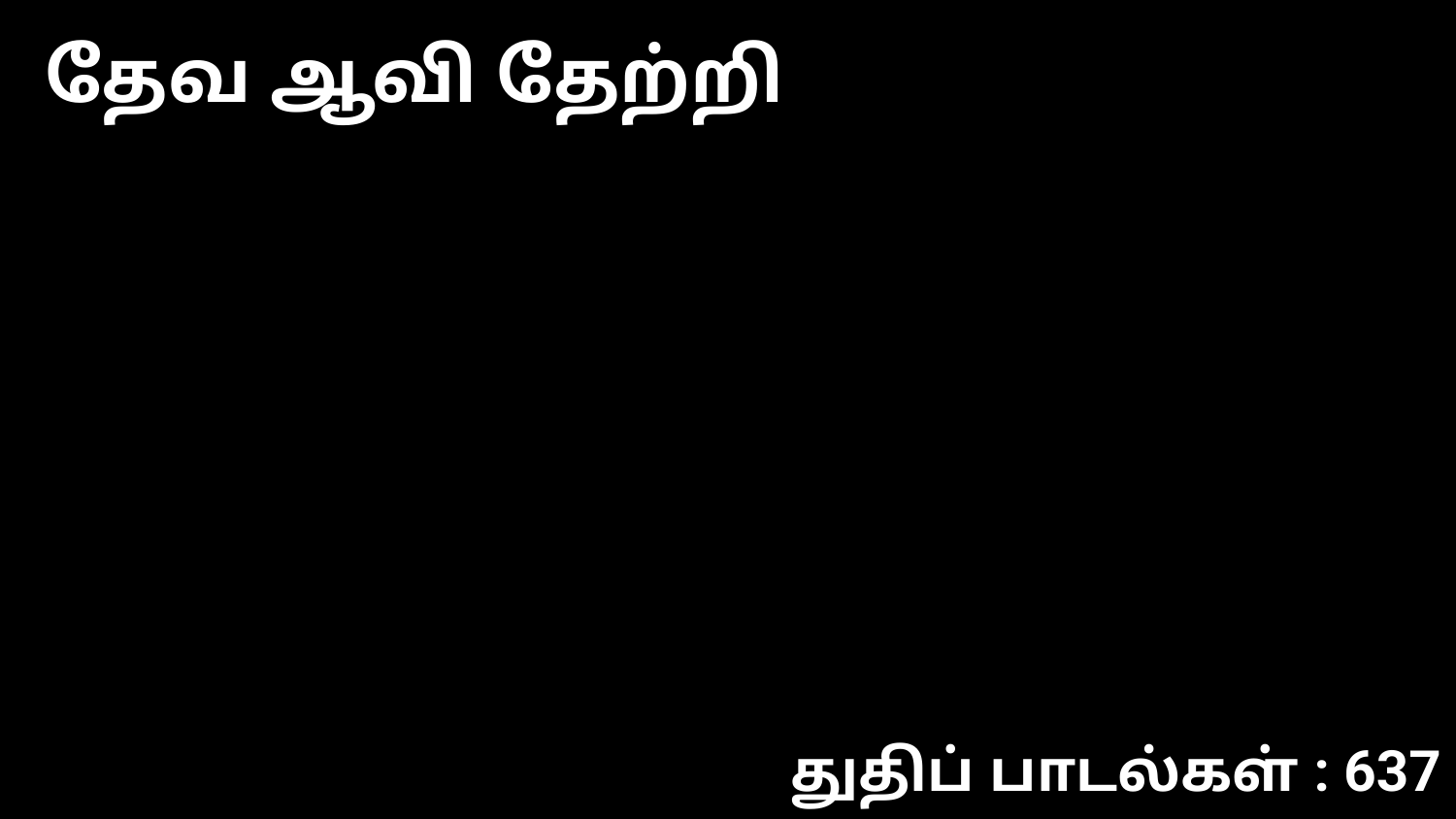

தேவ ஆவி தேற்றி
துதிப் பாடல்கள் : 637